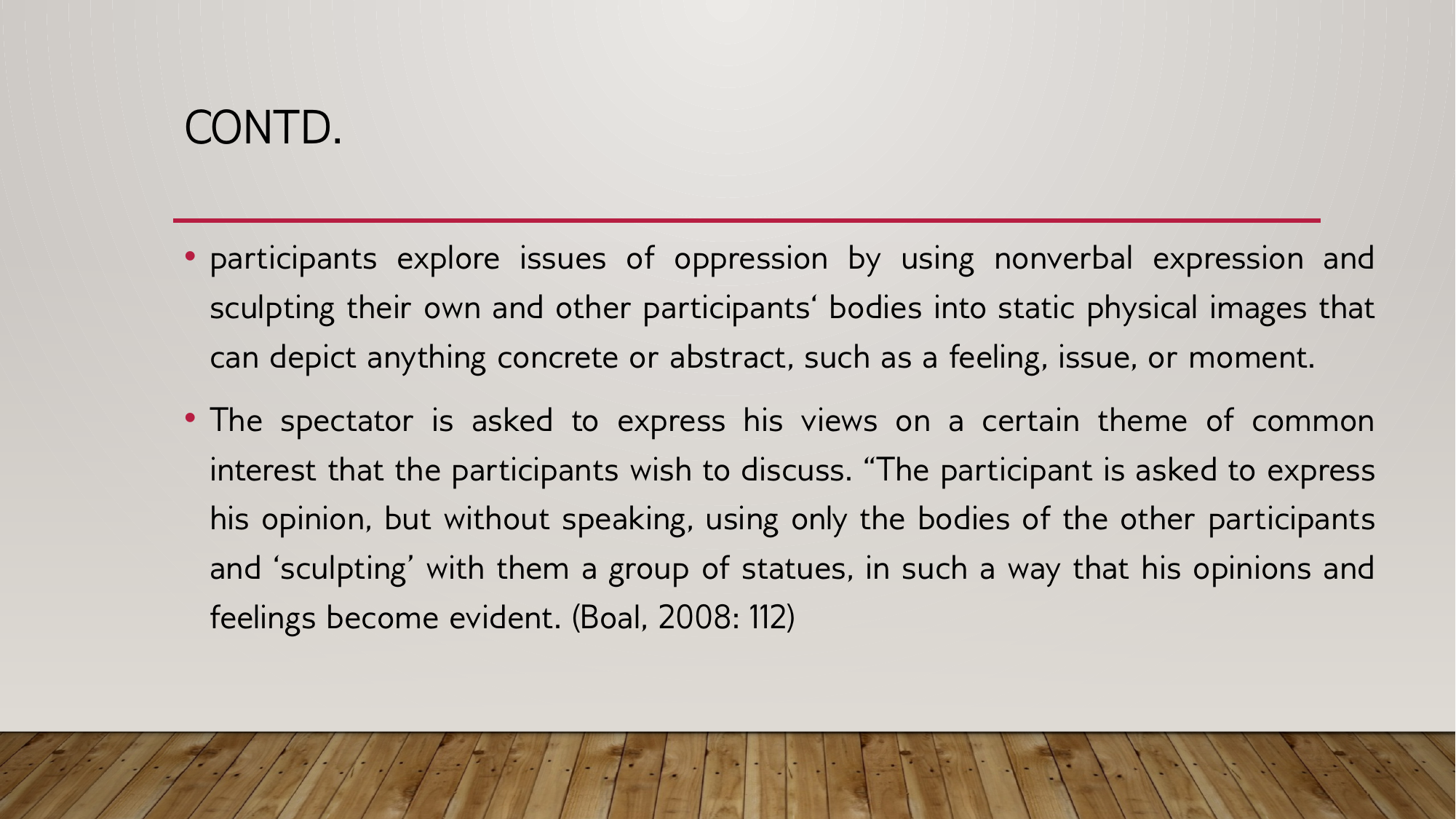

# Contd.
participants explore issues of oppression by using nonverbal expression and sculpting their own and other participants‘ bodies into static physical images that can depict anything concrete or abstract, such as a feeling, issue, or moment.
The spectator is asked to express his views on a certain theme of common interest that the participants wish to discuss. “The participant is asked to express his opinion, but without speaking, using only the bodies of the other participants and ‘sculpting’ with them a group of statues, in such a way that his opinions and feelings become evident. (Boal, 2008: 112)